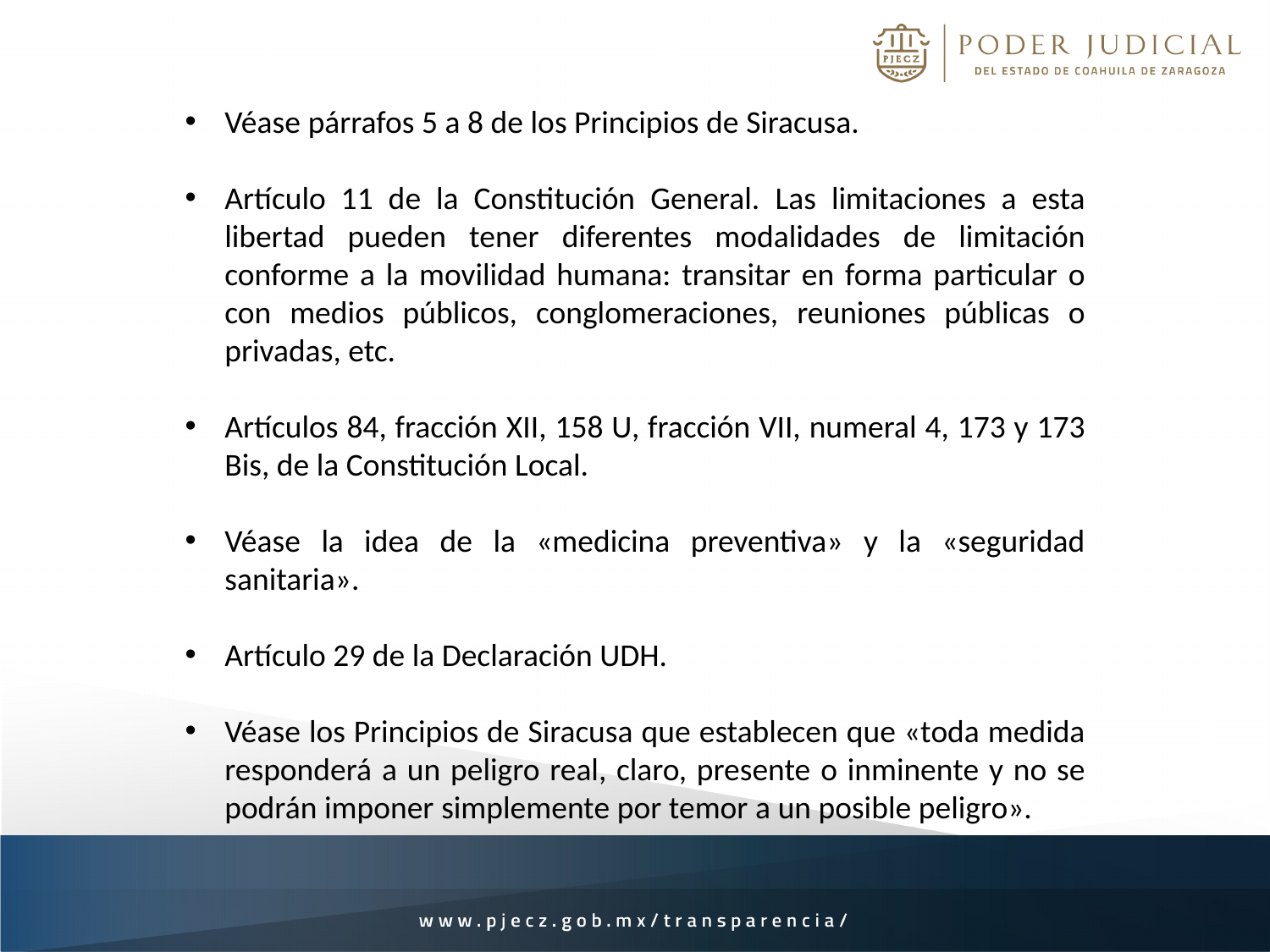

Véase párrafos 5 a 8 de los Principios de Siracusa.

Artículo 11 de la Constitución General. Las limitaciones a esta libertad pueden tener diferentes modalidades de limitación conforme a la movilidad humana: transitar en forma particular o con medios públicos, conglomeraciones, reuniones públicas o privadas, etc.

Artículos 84, fracción XII, 158 U, fracción VII, numeral 4, 173 y 173 Bis, de la Constitución Local.

Véase la idea de la «medicina preventiva» y la «seguridad sanitaria».

Artículo 29 de la Declaración UDH.

Véase los Principios de Siracusa que establecen que «toda medida responderá a un peligro real, claro, presente o inminente y no se podrán imponer simplemente por temor a un posible peligro».